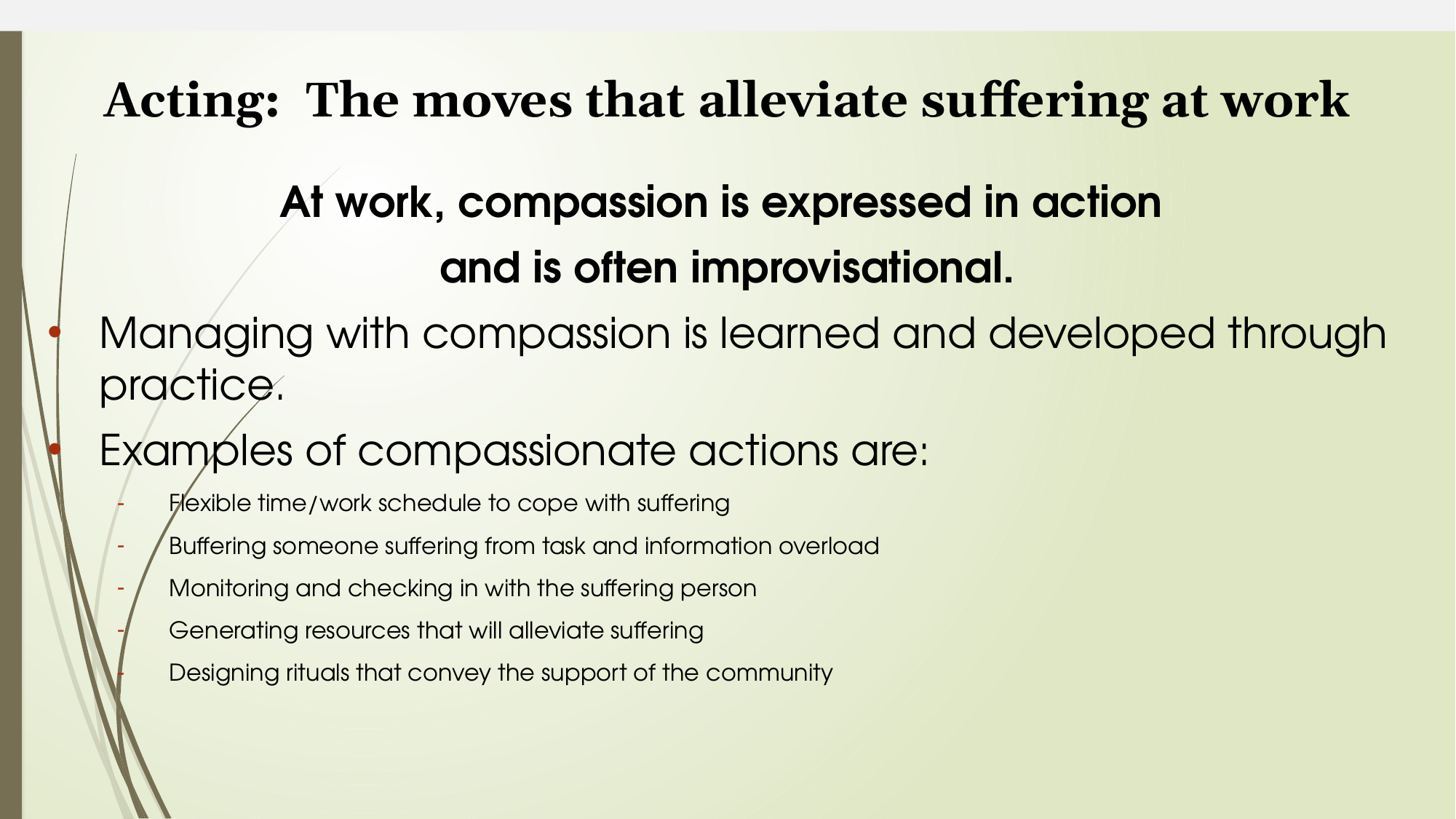

# Acting:  The moves that alleviate suffering at work
At work, compassion is expressed in action
and is often improvisational.
Managing with compassion is learned and developed through practice.
Examples of compassionate actions are:
Flexible time/work schedule to cope with suffering
Buffering someone suffering from task and information overload
Monitoring and checking in with the suffering person
Generating resources that will alleviate suffering
Designing rituals that convey the support of the community